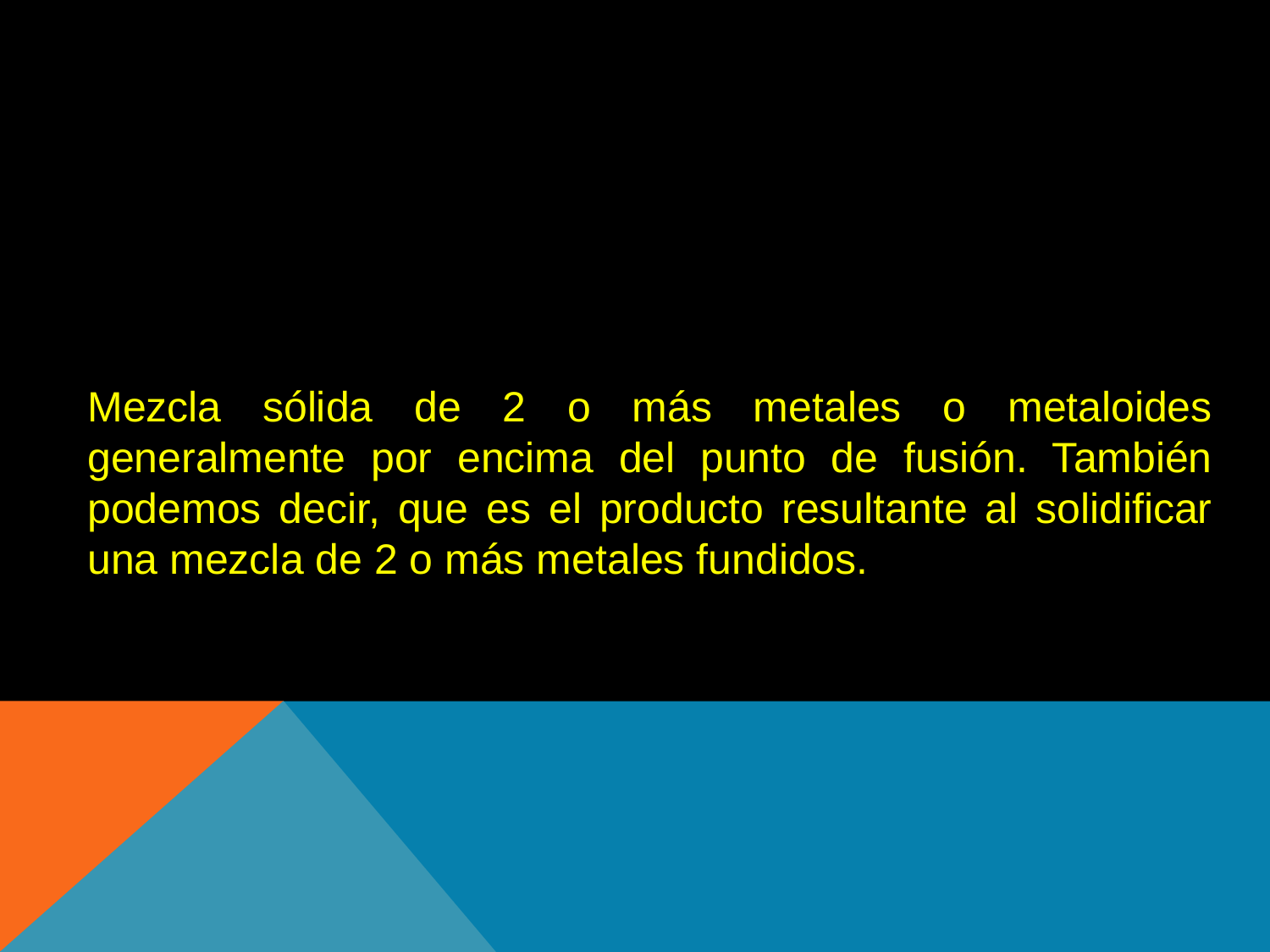

Mezcla sólida de 2 o más metales o metaloides generalmente por encima del punto de fusión. También podemos decir, que es el producto resultante al solidificar una mezcla de 2 o más metales fundidos.